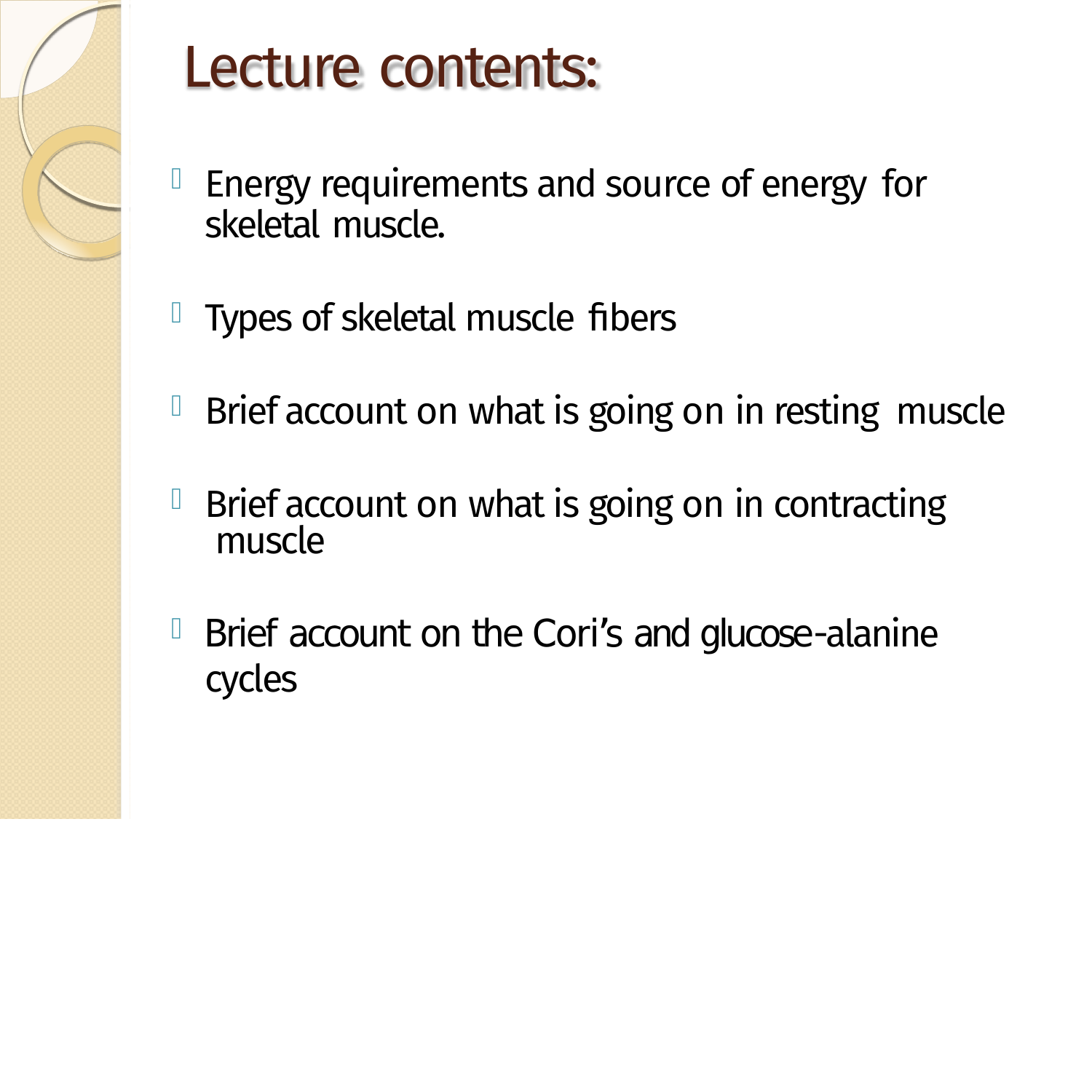

# Lecture contents:
Energy requirements and source of energy for
skeletal muscle.

Types of skeletal muscle fibers

Brief account on what is going on in resting muscle

Brief account on what is going on in contracting  muscle

Brief account on the Cori’s and glucose-alanine cycles